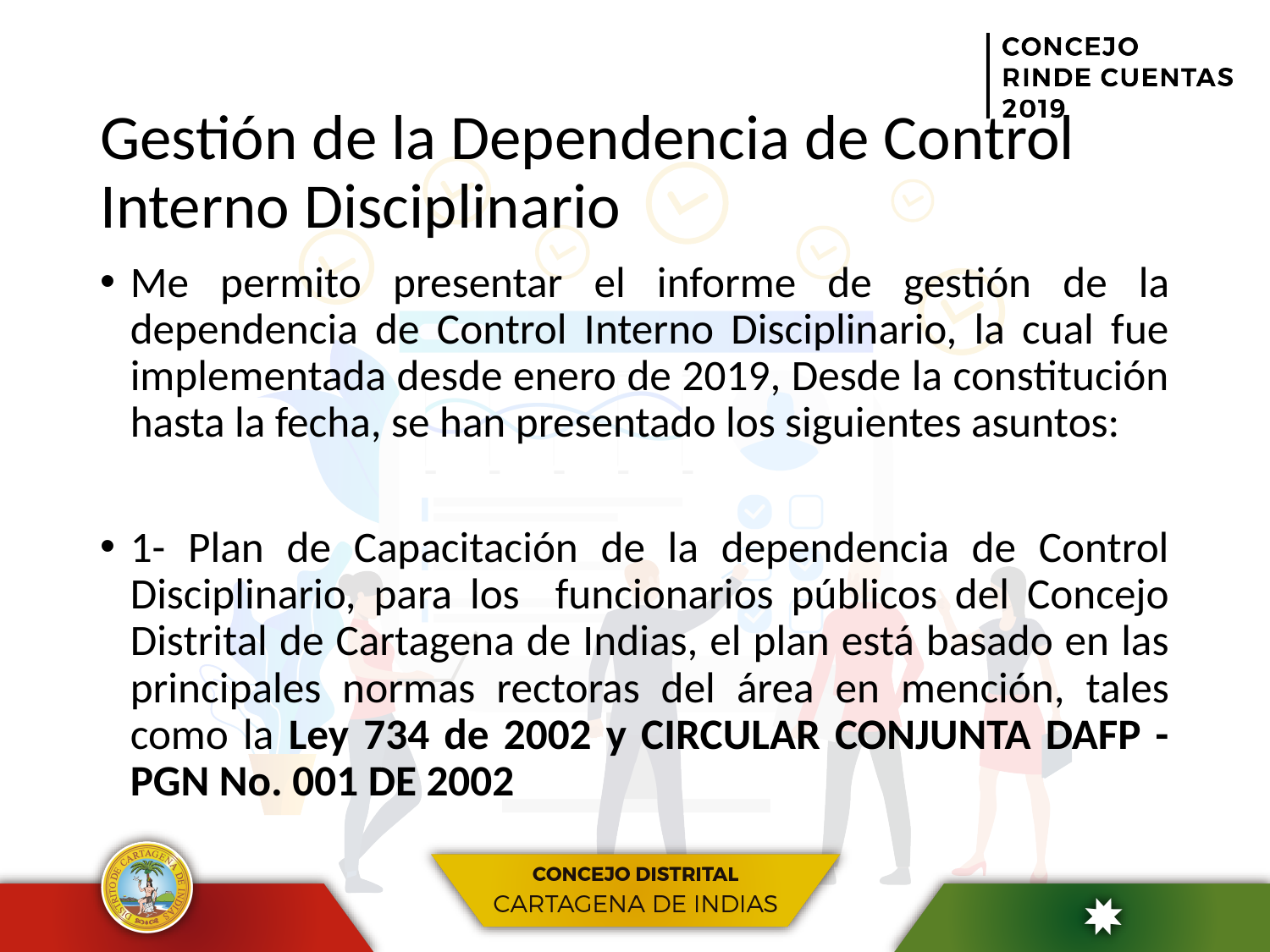

# Gestión de la Dependencia de Control Interno Disciplinario
Me permito presentar el informe de gestión de la dependencia de Control Interno Disciplinario, la cual fue implementada desde enero de 2019, Desde la constitución hasta la fecha, se han presentado los siguientes asuntos:

1- Plan de Capacitación de la dependencia de Control Disciplinario, para los  funcionarios públicos del Concejo Distrital de Cartagena de Indias, el plan está basado en las principales normas rectoras del área en mención, tales como la Ley 734 de 2002 y CIRCULAR CONJUNTA DAFP - PGN No. 001 DE 2002